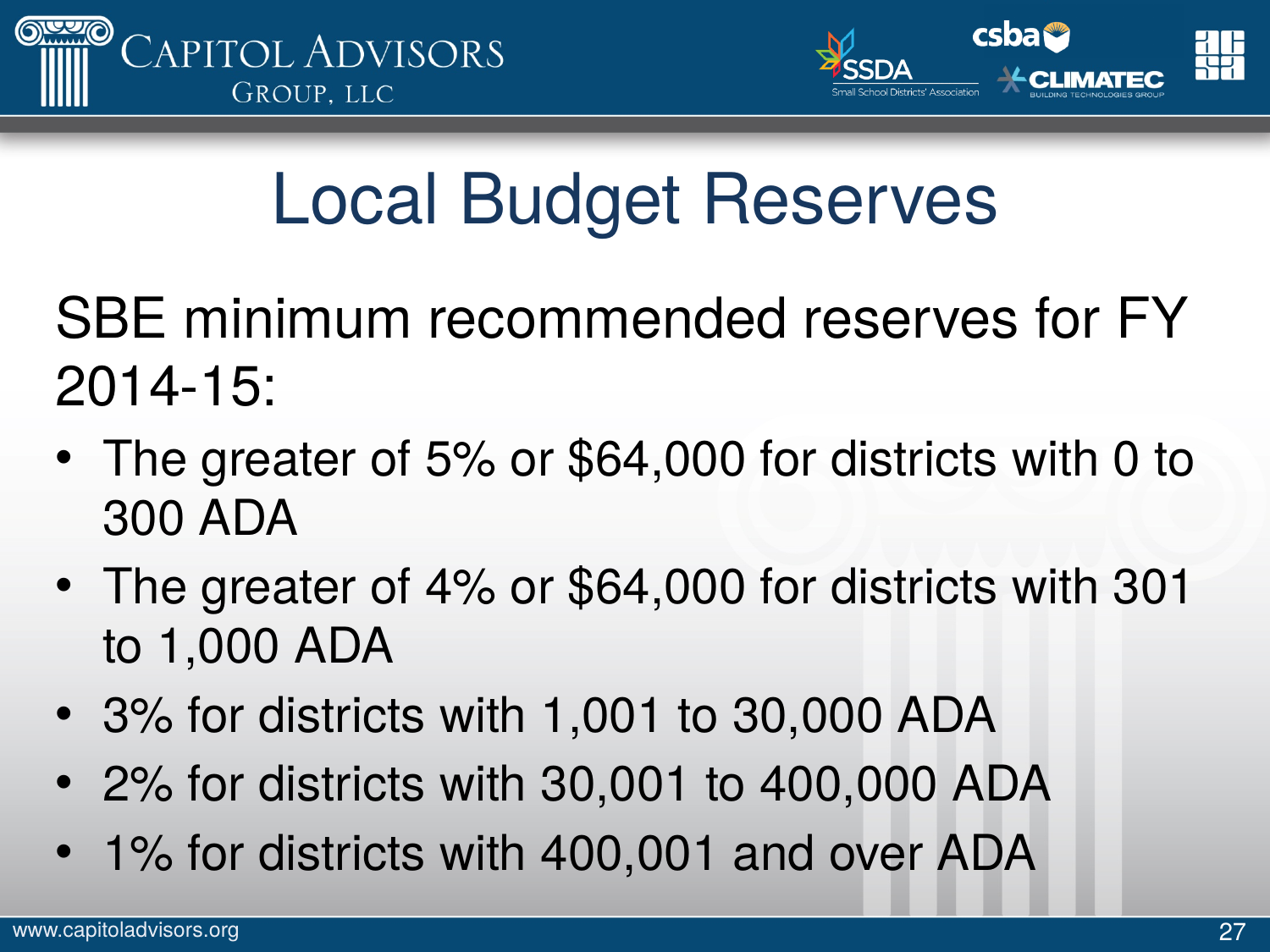

# Local Budget Reserves
SBE minimum recommended reserves for FY 2014-15:
The greater of 5% or $64,000 for districts with 0 to 300 ADA
The greater of 4% or $64,000 for districts with 301 to 1,000 ADA
3% for districts with 1,001 to 30,000 ADA
2% for districts with 30,001 to 400,000 ADA
1% for districts with 400,001 and over ADA

www.capitoladvisors.org
27